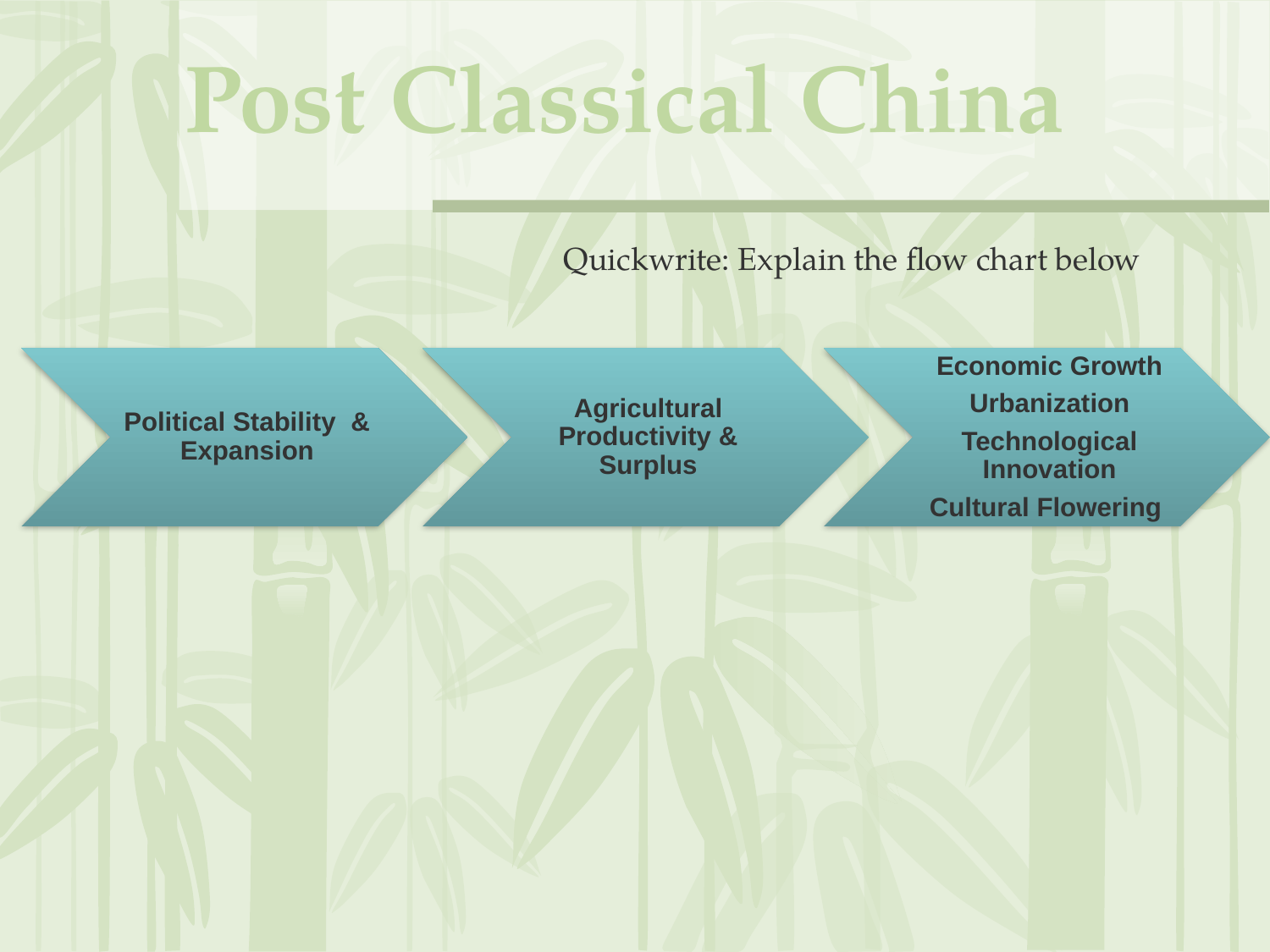

Post Classical China
Political Stability  & Expansion
Agricultural Productivity & Surplus
Economic Growth
Urbanization
Technological Innovation
Cultural Flowering
Quickwrite: Explain the flow chart below